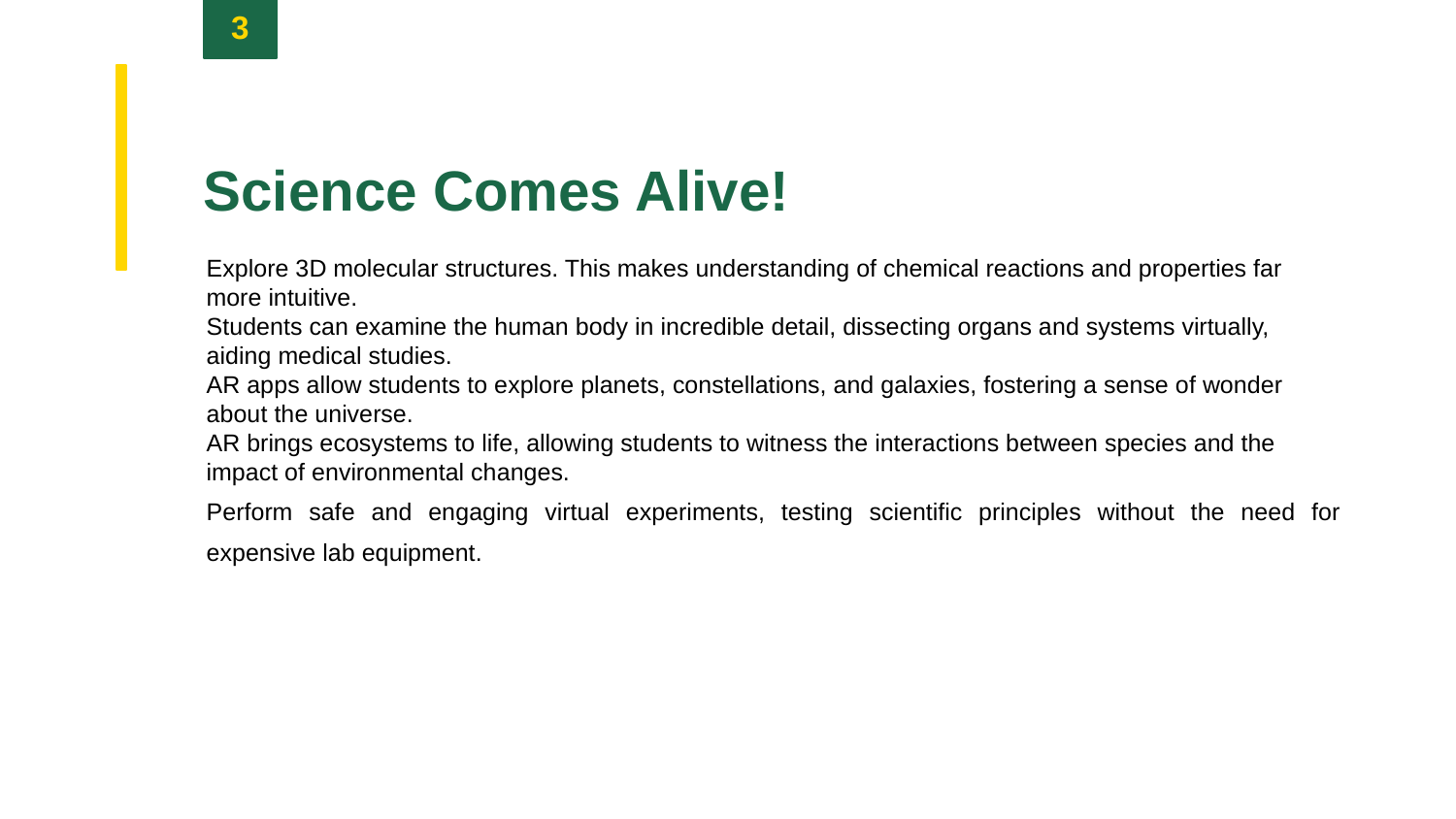

3

Science Comes Alive!
Explore 3D molecular structures. This makes understanding of chemical reactions and properties far more intuitive.
Students can examine the human body in incredible detail, dissecting organs and systems virtually, aiding medical studies.
AR apps allow students to explore planets, constellations, and galaxies, fostering a sense of wonder about the universe.
AR brings ecosystems to life, allowing students to witness the interactions between species and the impact of environmental changes.
Perform safe and engaging virtual experiments, testing scientific principles without the need for expensive lab equipment.